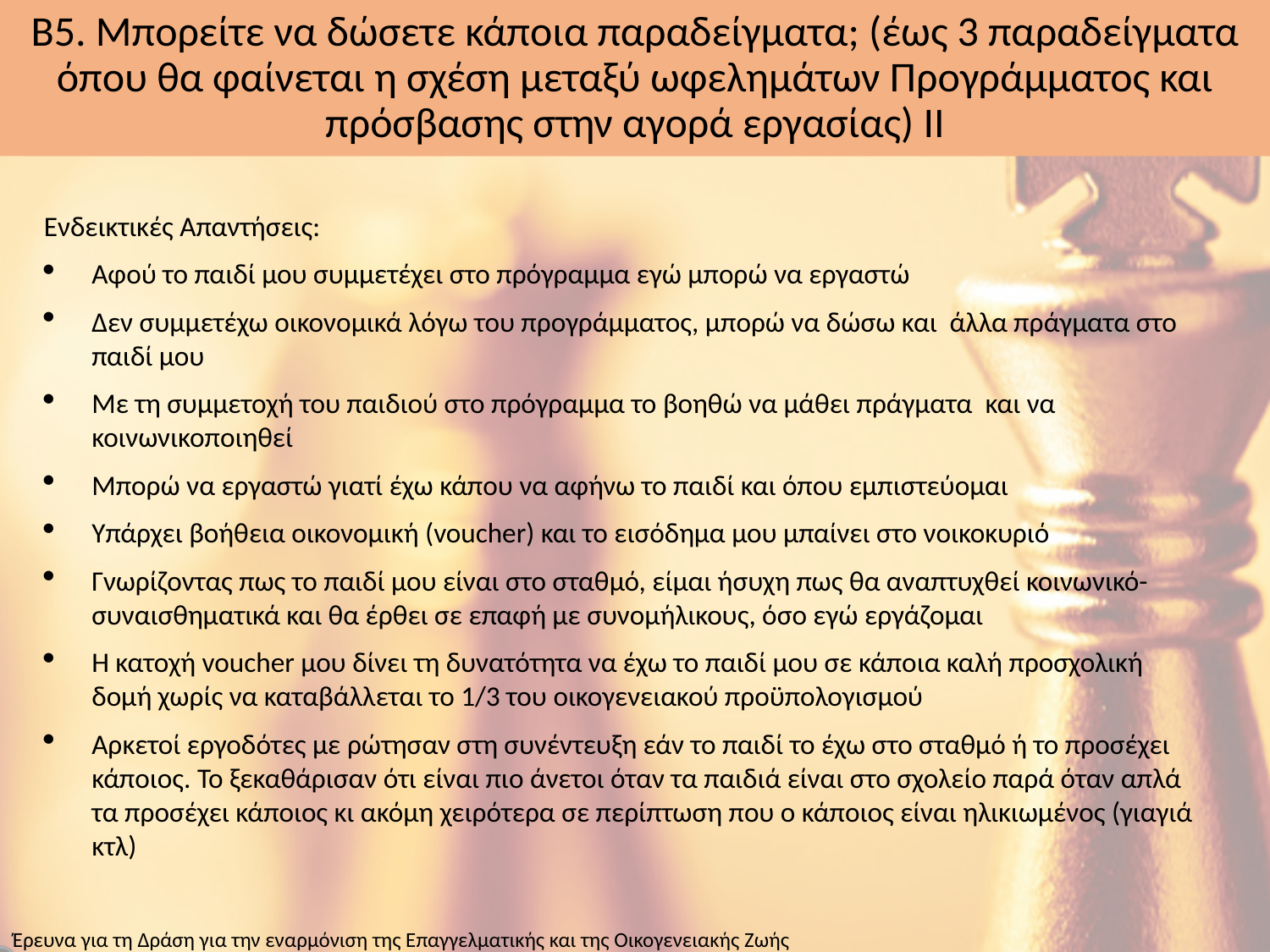

# B5. Μπορείτε να δώσετε κάποια παραδείγματα; (έως 3 παραδείγματα όπου θα φαίνεται η σχέση μεταξύ ωφελημάτων Προγράμματος και πρόσβασης στην αγορά εργασίας) ΙΙ

Ενδεικτικές Απαντήσεις:
Αφού το παιδί μου συμμετέχει στο πρόγραμμα εγώ μπορώ να εργαστώ
Δεν συμμετέχω οικονομικά λόγω του προγράμματος, μπορώ να δώσω και  άλλα πράγματα στο παιδί μου
Με τη συμμετοχή του παιδιού στο πρόγραμμα το βοηθώ να μάθει πράγματα  και να κοινωνικοποιηθεί
Μπορώ να εργαστώ γιατί έχω κάπου να αφήνω το παιδί και όπου εμπιστεύομαι
Υπάρχει βοήθεια οικονομική (voucher) και το εισόδημα μου μπαίνει στο νοικοκυριό
Γνωρίζοντας πως το παιδί μου είναι στο σταθμό, είμαι ήσυχη πως θα αναπτυχθεί κοινωνικό-συναισθηματικά και θα έρθει σε επαφή με συνομήλικους, όσο εγώ εργάζομαι
Η κατοχή voucher μου δίνει τη δυνατότητα να έχω το παιδί μου σε κάποια καλή προσχολική δομή χωρίς να καταβάλλεται το 1/3 του οικογενειακού προϋπολογισμού
Αρκετοί εργοδότες με ρώτησαν στη συνέντευξη εάν το παιδί το έχω στο σταθμό ή το προσέχει κάποιος. Το ξεκαθάρισαν ότι είναι πιο άνετοι όταν τα παιδιά είναι στο σχολείο παρά όταν απλά τα προσέχει κάποιος κι ακόμη χειρότερα σε περίπτωση που ο κάποιος είναι ηλικιωμένος (γιαγιά κτλ)
Έρευνα για τη Δράση για την εναρμόνιση της Επαγγελματικής και της Οικογενειακής Ζωής